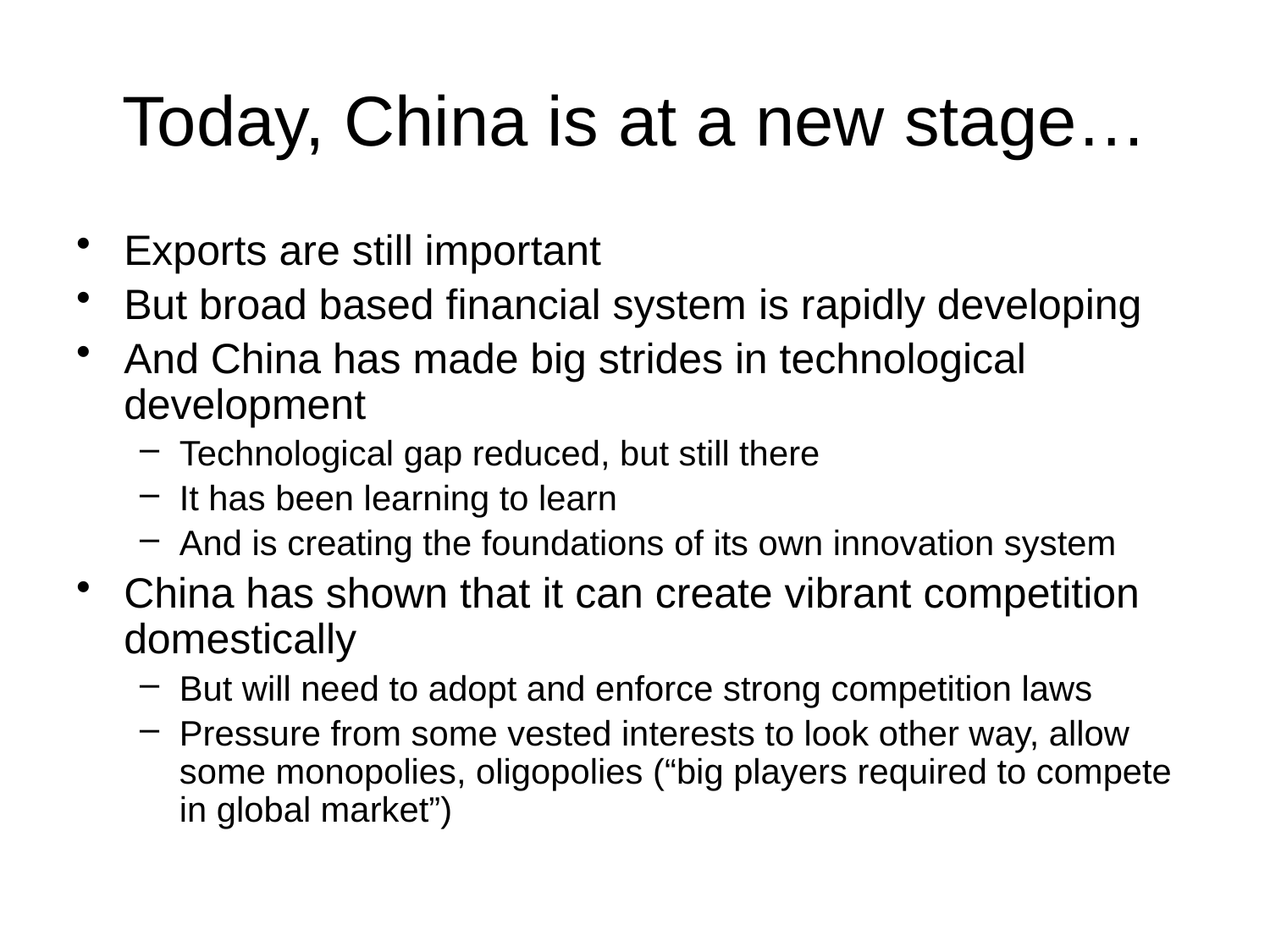

# Today, China is at a new stage…
Exports are still important
But broad based financial system is rapidly developing
And China has made big strides in technological development
Technological gap reduced, but still there
It has been learning to learn
And is creating the foundations of its own innovation system
China has shown that it can create vibrant competition domestically
But will need to adopt and enforce strong competition laws
Pressure from some vested interests to look other way, allow some monopolies, oligopolies (“big players required to compete in global market”)